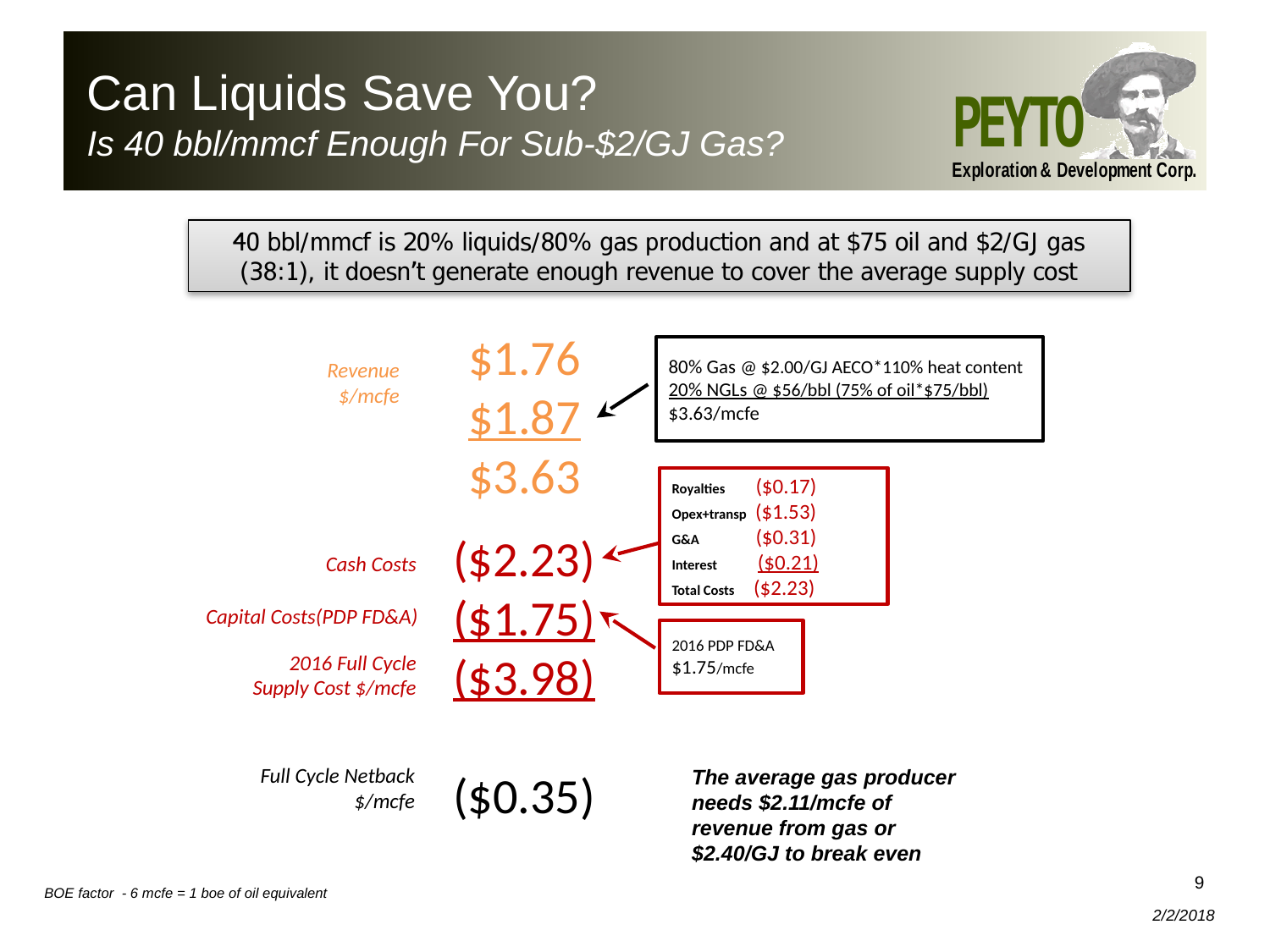

# Can Liquids Save You? Is 40 bbl/mmcf Enough For Sub-$2/GJ Gas?
40 bbl/mmcf is 20% liquids/80% gas production and at $75 oil and $2/GJ gas (38:1), it doesn’t generate enough revenue to cover the average supply cost
$1.76
$1.87
$3.63
($2.23)
($1.75)
($3.98)
($0.35)

80% Gas @ $2.00/GJ AECO*110% heat content
20% NGLs @ $56/bbl (75% of oil*$75/bbl)
$3.63/mcfe
Revenue
$/mcfe
Royalties           ($0.17)
Opex+transp   ($1.53)
G&A                   ($0.31)
Interest         ($0.21)
Total Costs      ($2.23)
Cash Costs
Capital Costs(PDP FD&A)
2016 PDP FD&A
$1.75/mcfe
2016 Full Cycle Supply Cost $/mcfe
Full Cycle Netback
$/mcfe
The average gas producer needs $2.11/mcfe of revenue from gas or $2.40/GJ to break even
9
BOE factor  - 6 mcfe = 1 boe of oil equivalent
2/2/2018